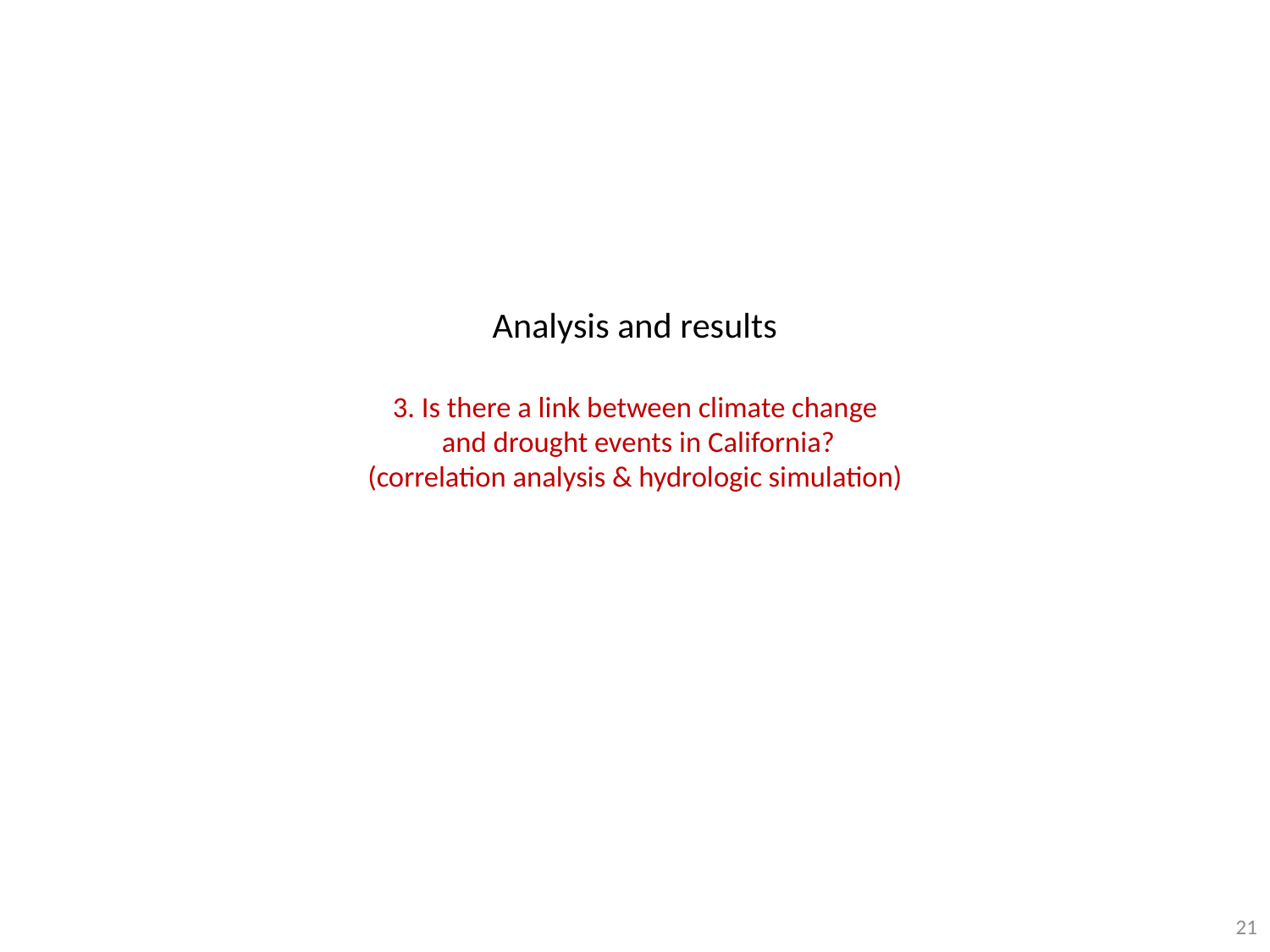

# Analysis and results 3. Is there a link between climate change and drought events in California? (correlation analysis & hydrologic simulation)

21